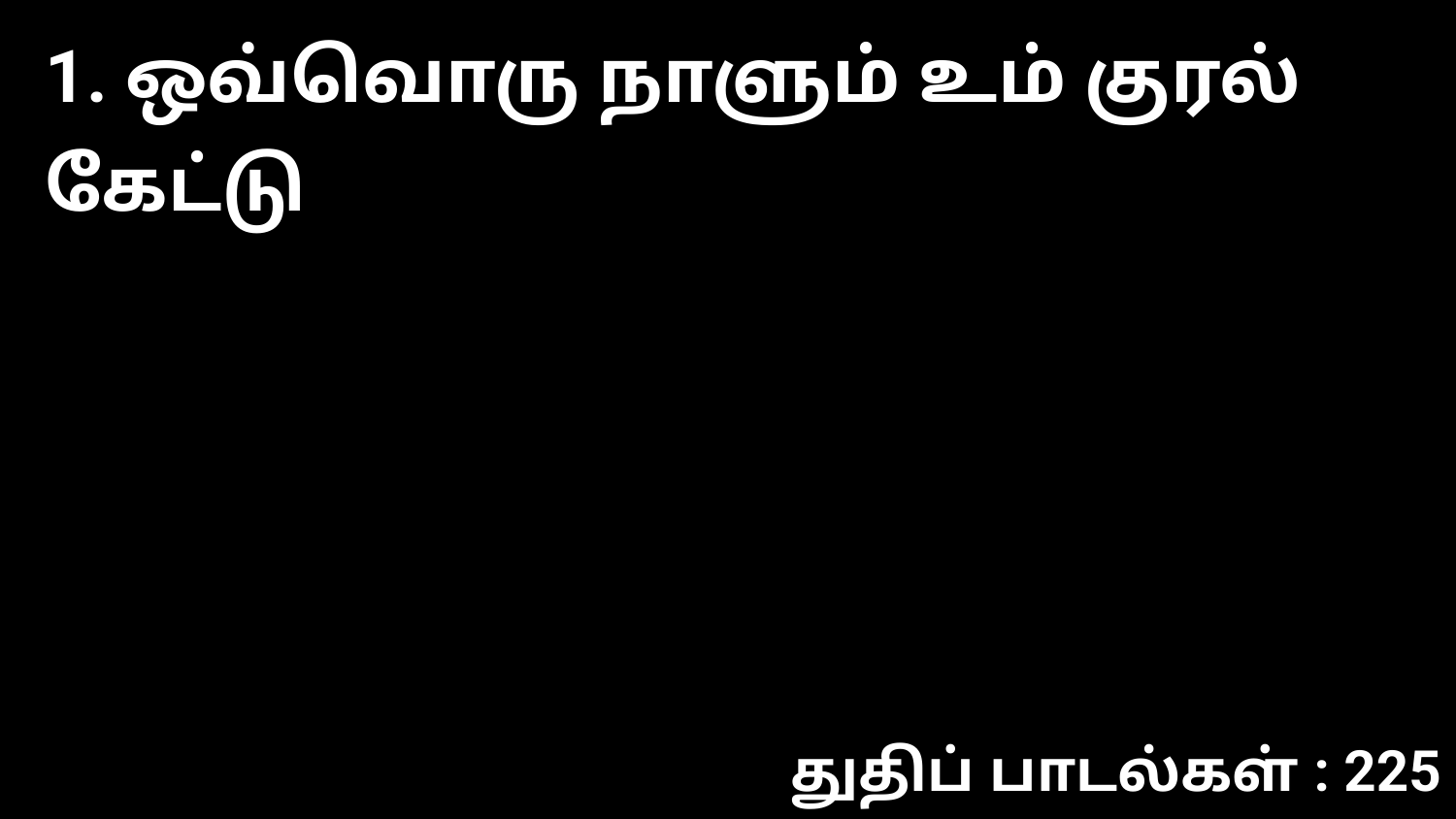

1. ஒவ்வொரு நாளும் உம் குரல் கேட்டு
துதிப் பாடல்கள் : 225